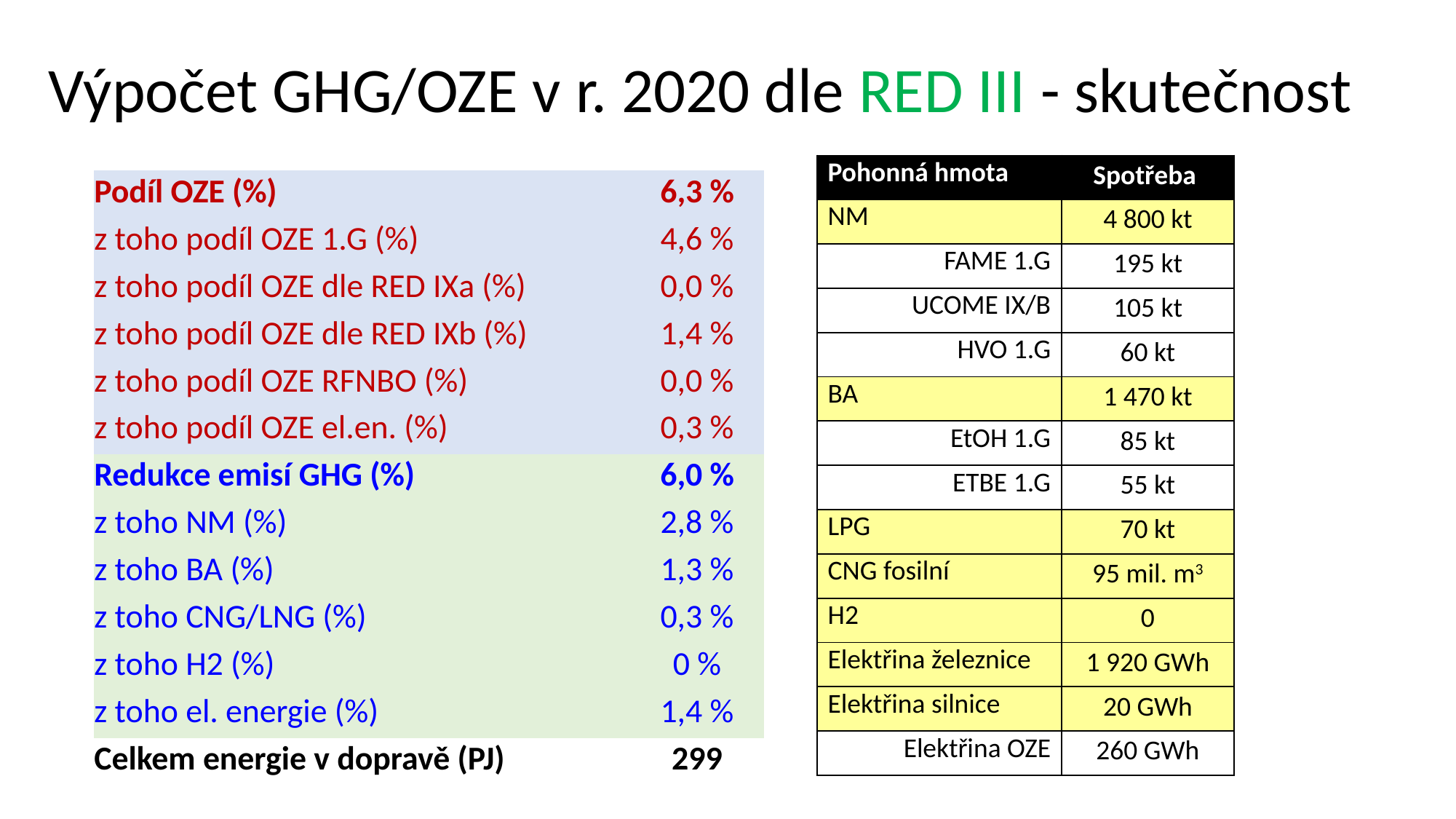

# Výpočet GHG/OZE v r. 2020 dle RED III - skutečnost
| Pohonná hmota | Spotřeba |
| --- | --- |
| NM | 4 800 kt |
| FAME 1.G | 195 kt |
| UCOME IX/B | 105 kt |
| HVO 1.G | 60 kt |
| BA | 1 470 kt |
| EtOH 1.G | 85 kt |
| ETBE 1.G | 55 kt |
| LPG | 70 kt |
| CNG fosilní | 95 mil. m3 |
| H2 | 0 |
| Elektřina železnice | 1 920 GWh |
| Elektřina silnice | 20 GWh |
| Elektřina OZE | 260 GWh |
| Podíl OZE (%) | 6,3 % |
| --- | --- |
| z toho podíl OZE 1.G (%) | 4,6 % |
| z toho podíl OZE dle RED IXa (%) | 0,0 % |
| z toho podíl OZE dle RED IXb (%) | 1,4 % |
| z toho podíl OZE RFNBO (%) | 0,0 % |
| z toho podíl OZE el.en. (%) | 0,3 % |
| Redukce emisí GHG (%) | 6,0 % |
| z toho NM (%) | 2,8 % |
| z toho BA (%) | 1,3 % |
| z toho CNG/LNG (%) | 0,3 % |
| z toho H2 (%) | 0 % |
| z toho el. energie (%) | 1,4 % |
| Celkem energie v dopravě (PJ) | 299 |